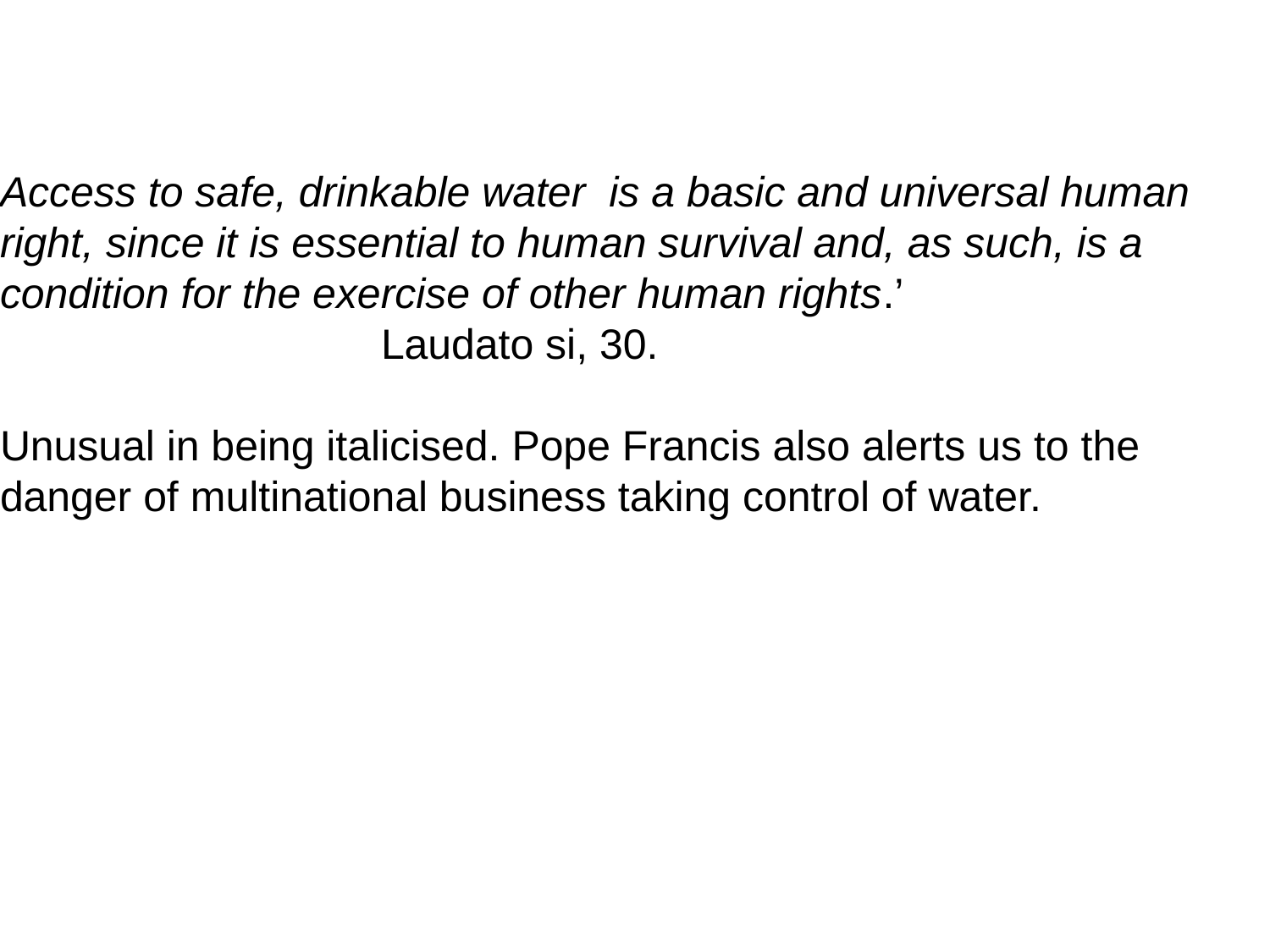

Access to safe, drinkable water  is a basic and universal human
right, since it is essential to human survival and, as such, is a
condition for the exercise of other human rights.’
			Laudato si, 30.

Unusual in being italicised. Pope Francis also alerts us to the
danger of multinational business taking control of water.